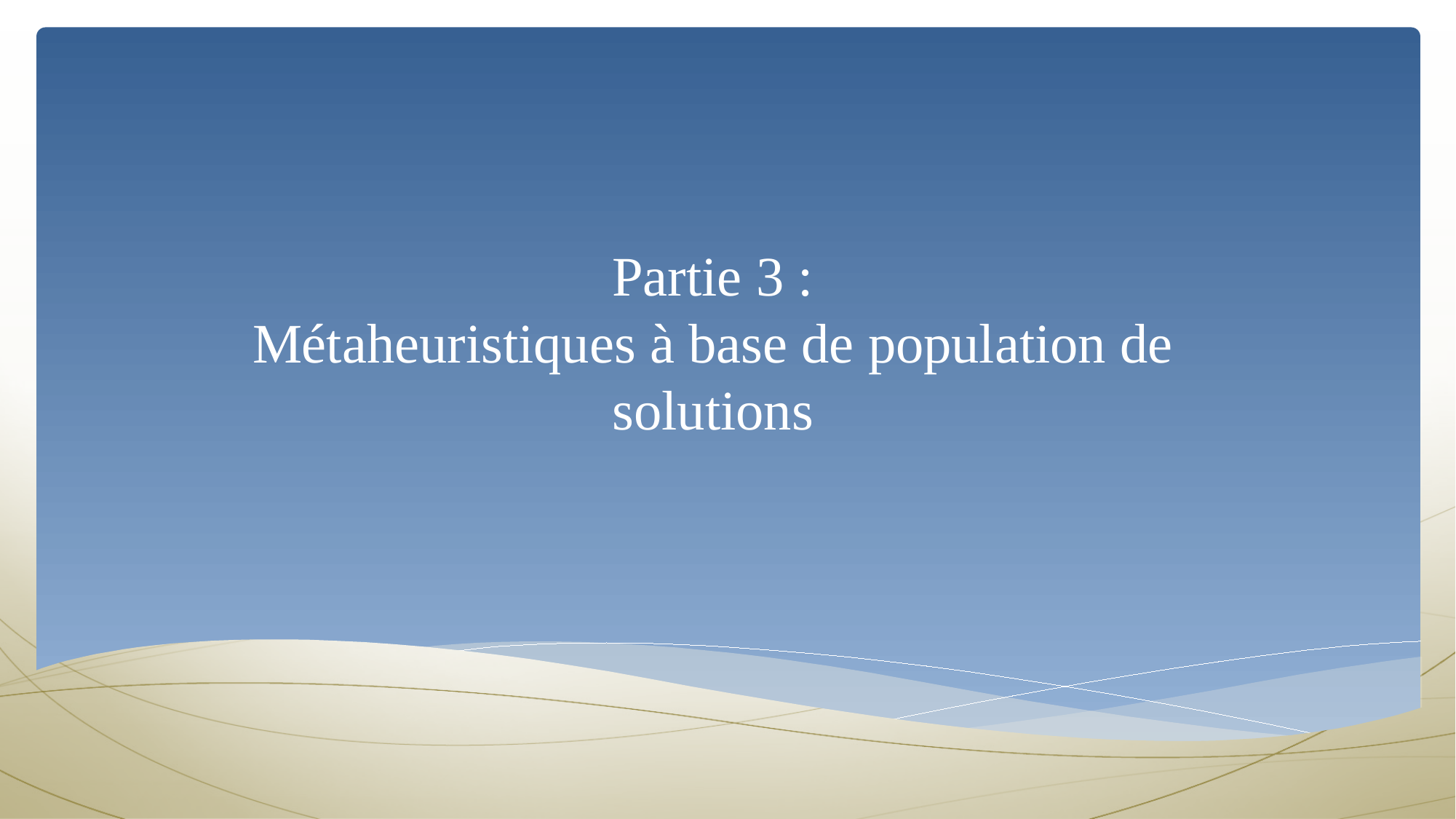

Partie 3 :
Métaheuristiques à base de population de solutions